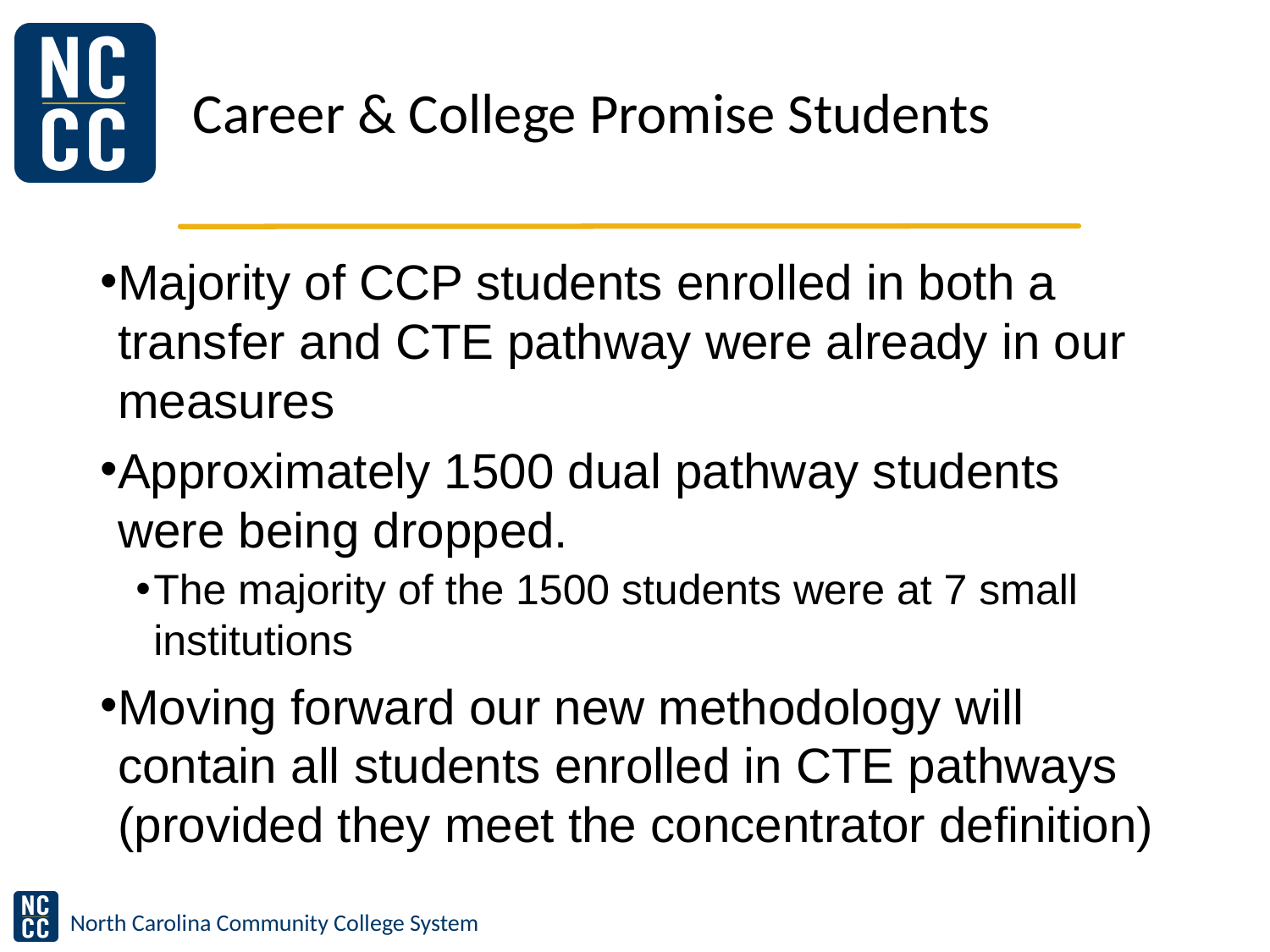

# Career & College Promise Students
Majority of CCP students enrolled in both a transfer and CTE pathway were already in our measures
Approximately 1500 dual pathway students were being dropped.
The majority of the 1500 students were at 7 small institutions
Moving forward our new methodology will contain all students enrolled in CTE pathways (provided they meet the concentrator definition)